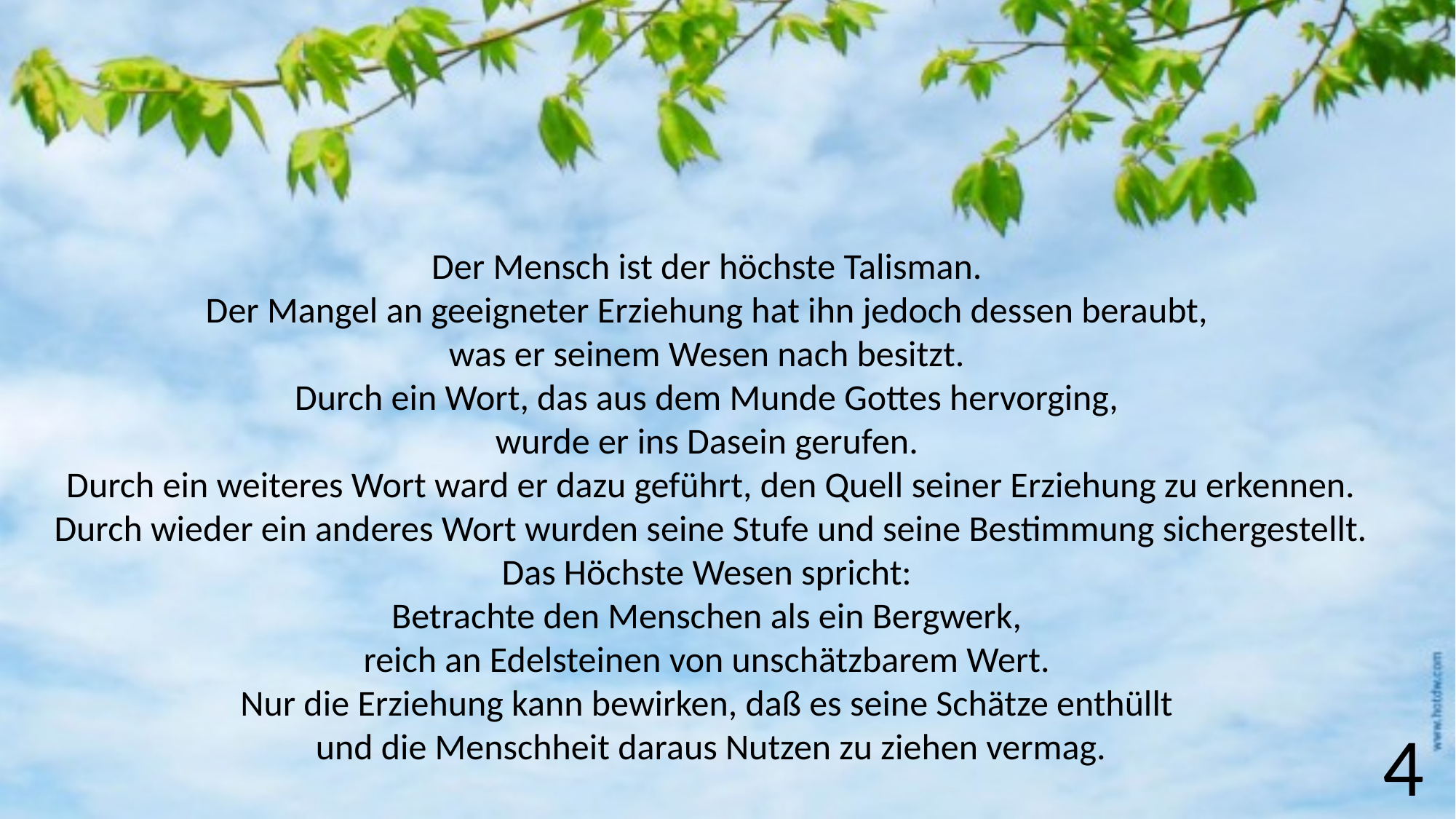

Der Mensch ist der höchste Talisman.
Der Mangel an geeigneter Erziehung hat ihn jedoch dessen beraubt,
was er seinem Wesen nach besitzt.
Durch ein Wort, das aus dem Munde Gottes hervorging,
wurde er ins Dasein gerufen.
Durch ein weiteres Wort ward er dazu geführt, den Quell seiner Erziehung zu erkennen. Durch wieder ein anderes Wort wurden seine Stufe und seine Bestimmung sichergestellt. Das Höchste Wesen spricht:
Betrachte den Menschen als ein Bergwerk,
reich an Edelsteinen von unschätzbarem Wert.
Nur die Erziehung kann bewirken, daß es seine Schätze enthüllt
und die Menschheit daraus Nutzen zu ziehen vermag.
4